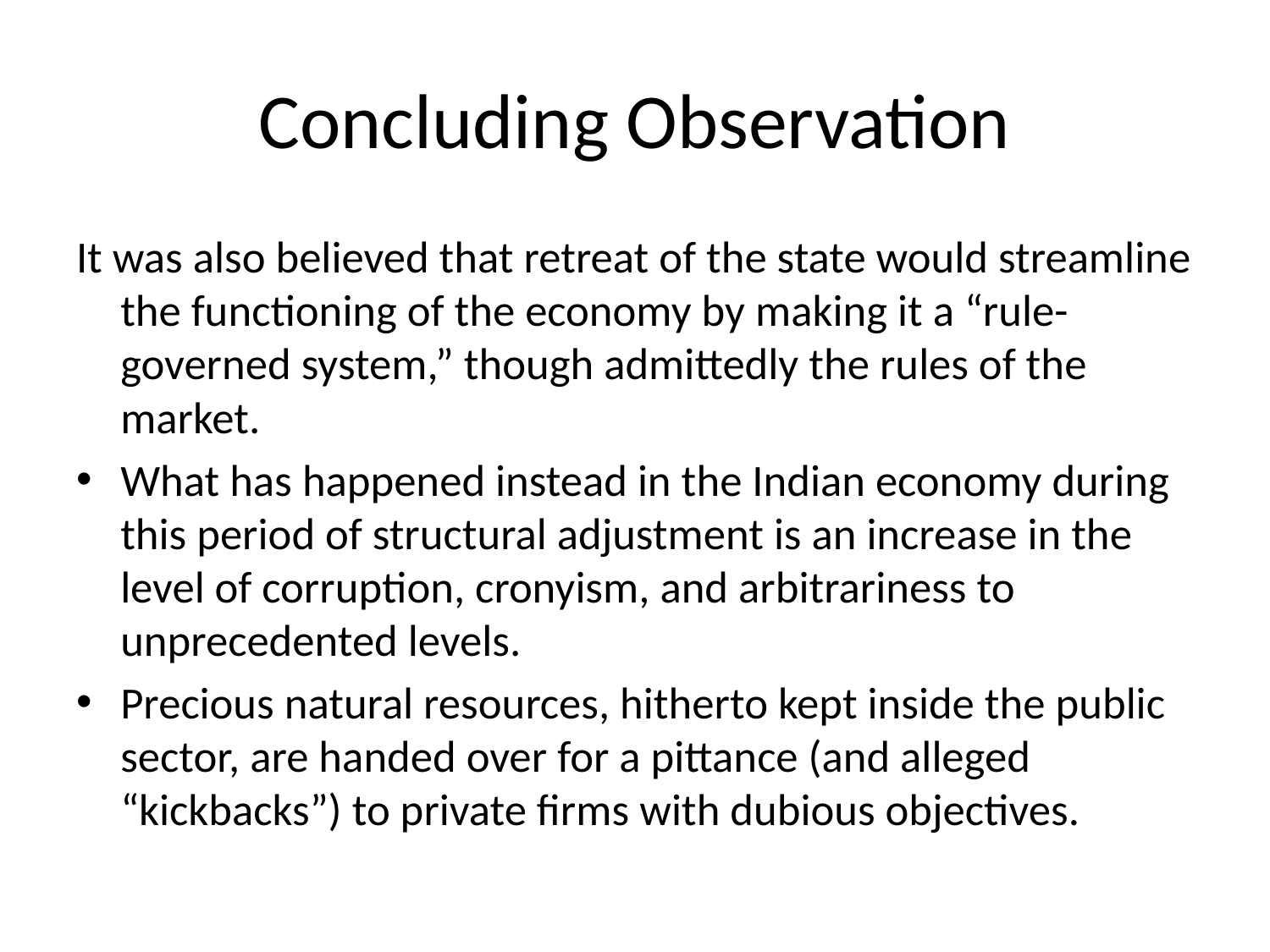

# Concluding Observation
It was also believed that retreat of the state would streamline the functioning of the economy by making it a “rule-governed system,” though admittedly the rules of the market.
What has happened instead in the Indian economy during this period of structural adjustment is an increase in the level of corruption, cronyism, and arbitrariness to unprecedented levels.
Precious natural resources, hitherto kept inside the public sector, are handed over for a pittance (and alleged “kickbacks”) to private firms with dubious objectives.